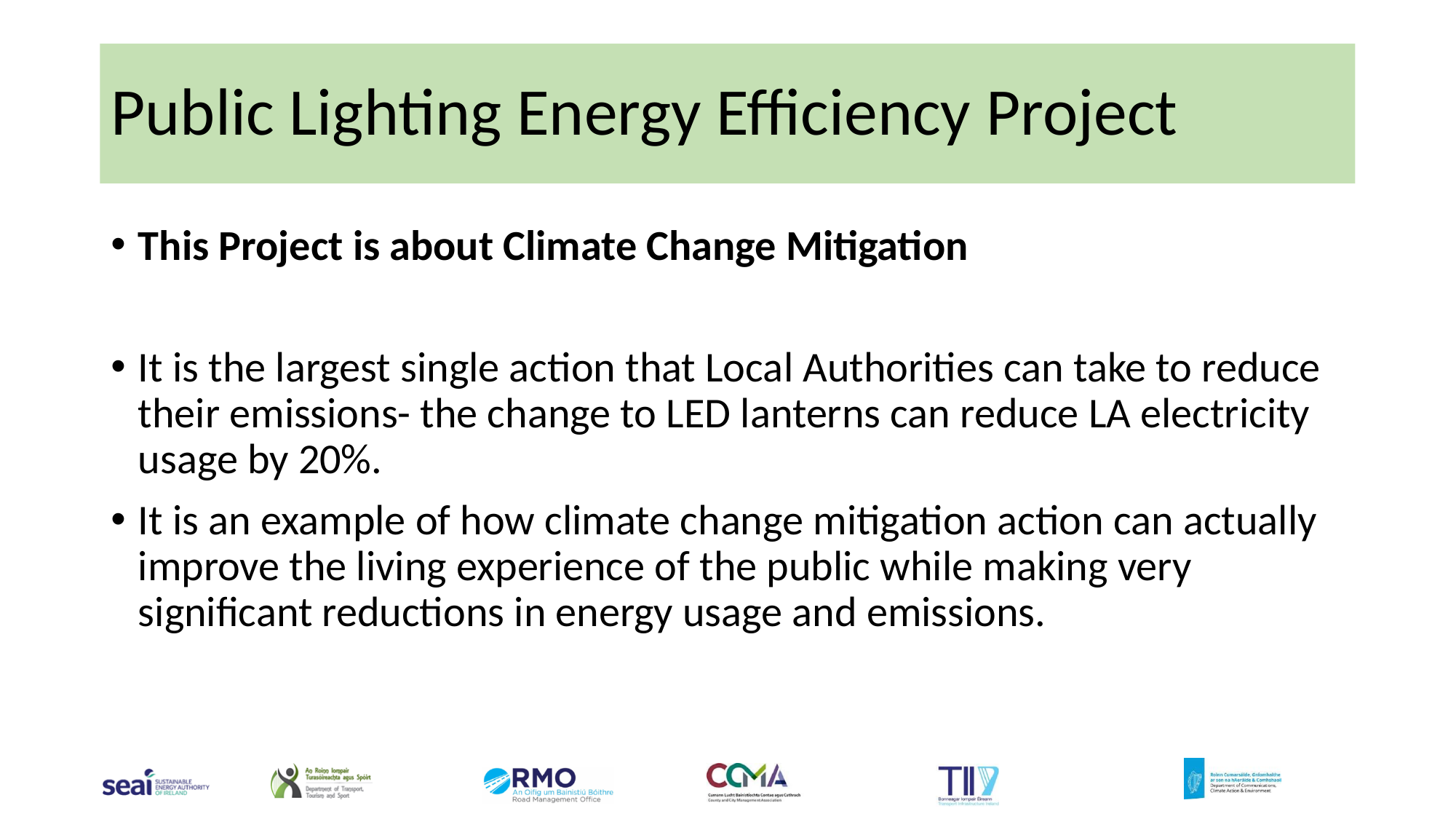

# Public Lighting Energy Efficiency Project
This Project is about Climate Change Mitigation

It is the largest single action that Local Authorities can take to reduce their emissions- the change to LED lanterns can reduce LA electricity usage by 20%.
It is an example of how climate change mitigation action can actually improve the living experience of the public while making very significant reductions in energy usage and emissions.